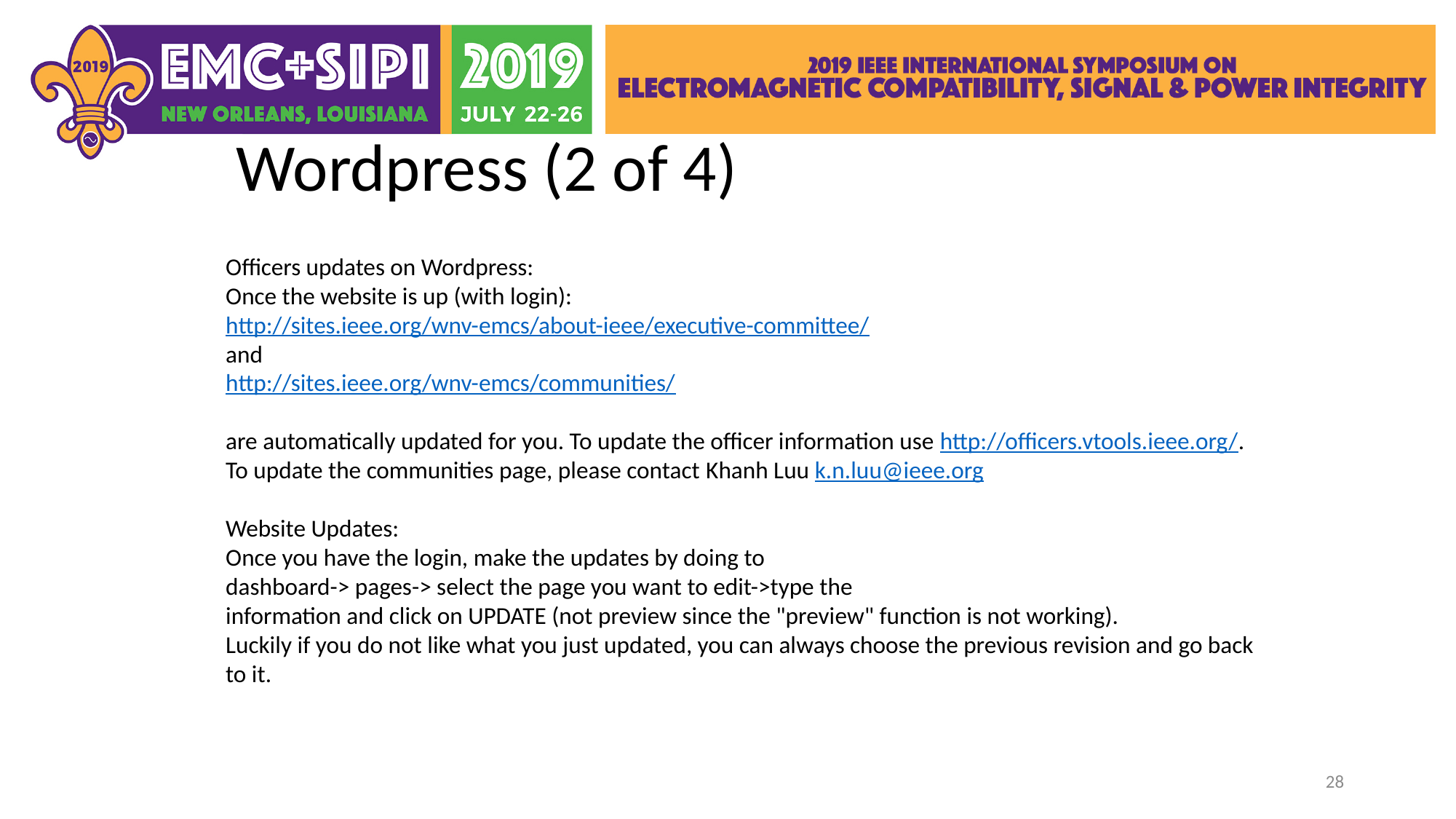

# Wordpress (2 of 4)

Officers updates on Wordpress:
Once the website is up (with login):
http://sites.ieee.org/wnv-emcs/about-ieee/executive-committee/
and
http://sites.ieee.org/wnv-emcs/communities/

are automatically updated for you. To update the officer information use http://officers.vtools.ieee.org/.
To update the communities page, please contact Khanh Luu k.n.luu@ieee.org

Website Updates:
Once you have the login, make the updates by doing to
dashboard-> pages-> select the page you want to edit->type the
information and click on UPDATE (not preview since the "preview" function is not working).
Luckily if you do not like what you just updated, you can always choose the previous revision and go back
to it.
28